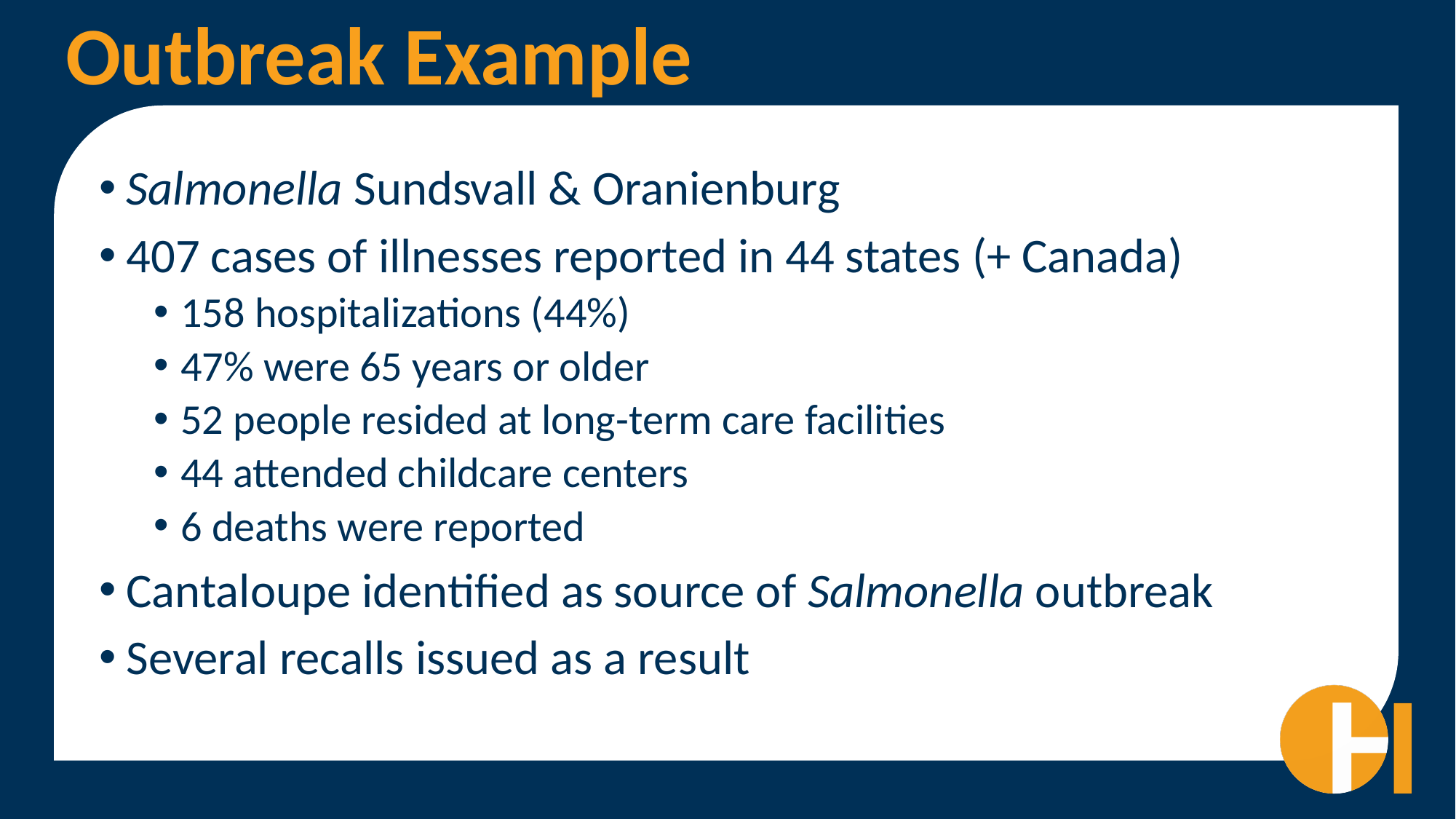

# Outbreak Example
Salmonella Sundsvall & Oranienburg
407 cases of illnesses reported in 44 states (+ Canada)
158 hospitalizations (44%)
47% were 65 years or older
52 people resided at long-term care facilities
44 attended childcare centers
6 deaths were reported
Cantaloupe identified as source of Salmonella outbreak
Several recalls issued as a result